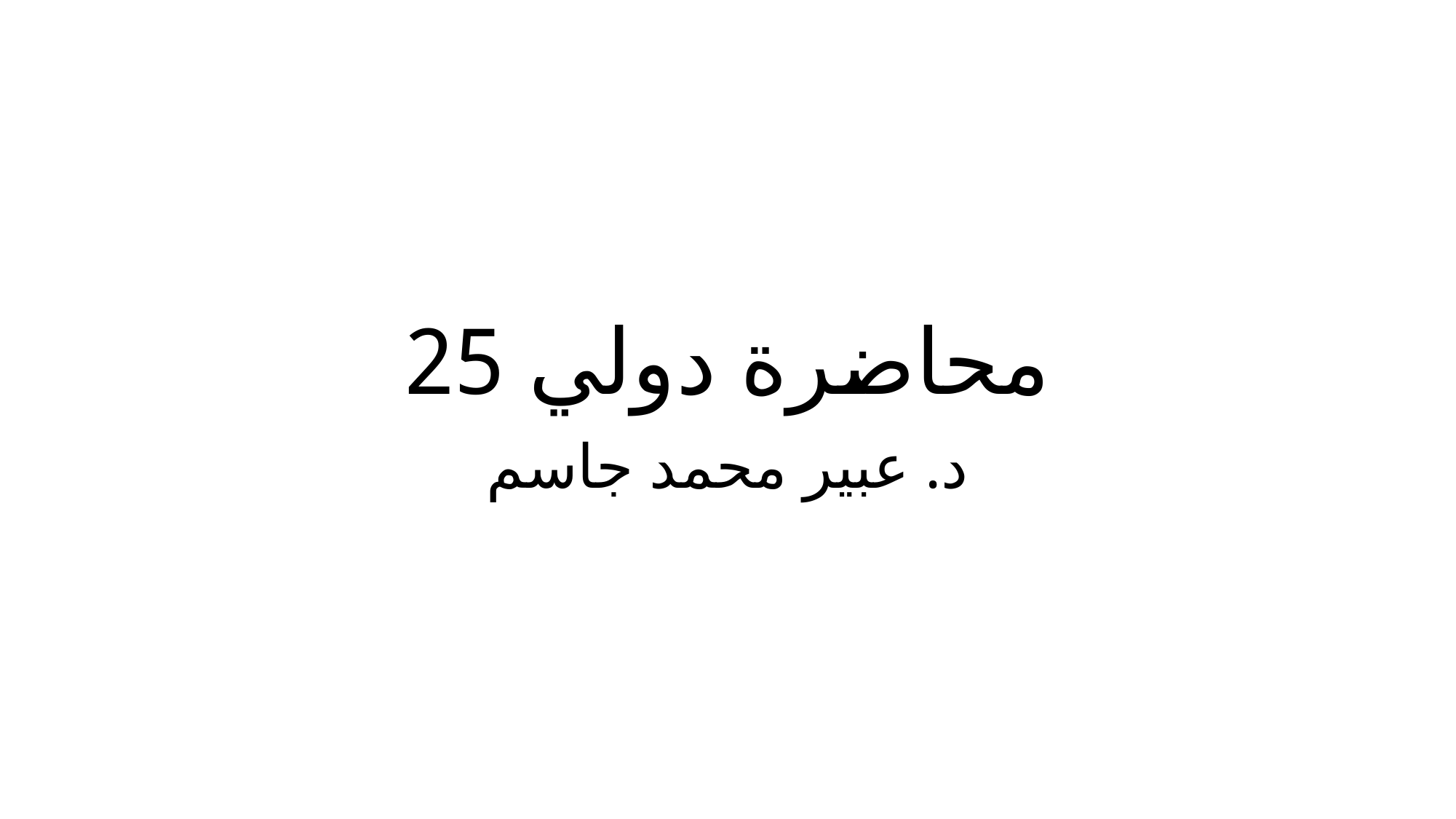

# محاضرة دولي 25
د. عبير محمد جاسم